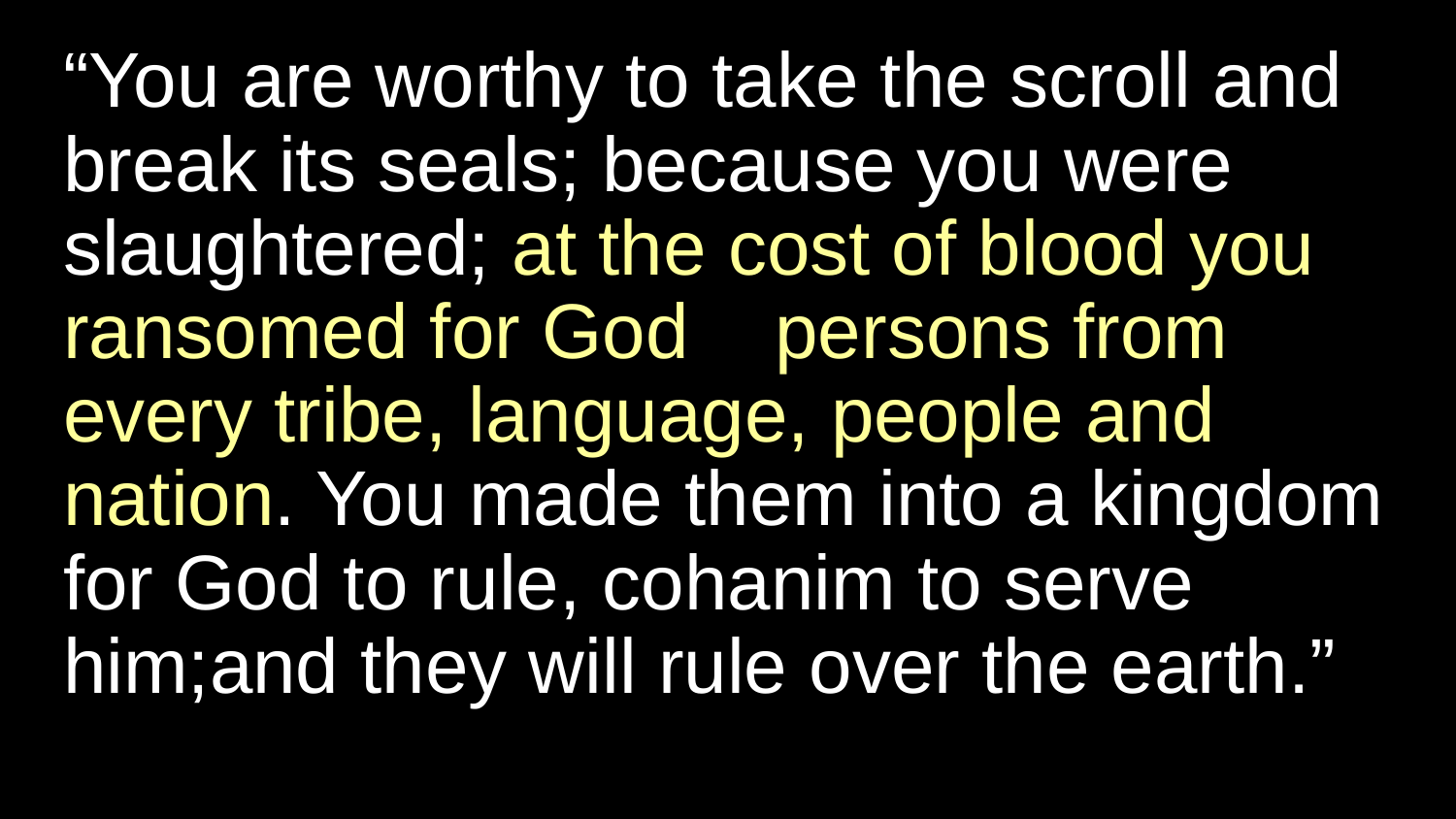

“You are worthy to take the scroll and break its seals; because you were slaughtered; at the cost of blood you ransomed for God    persons from every tribe, language, people and nation. You made them into a kingdom for God to rule, cohanim to serve him;and they will rule over the earth.”